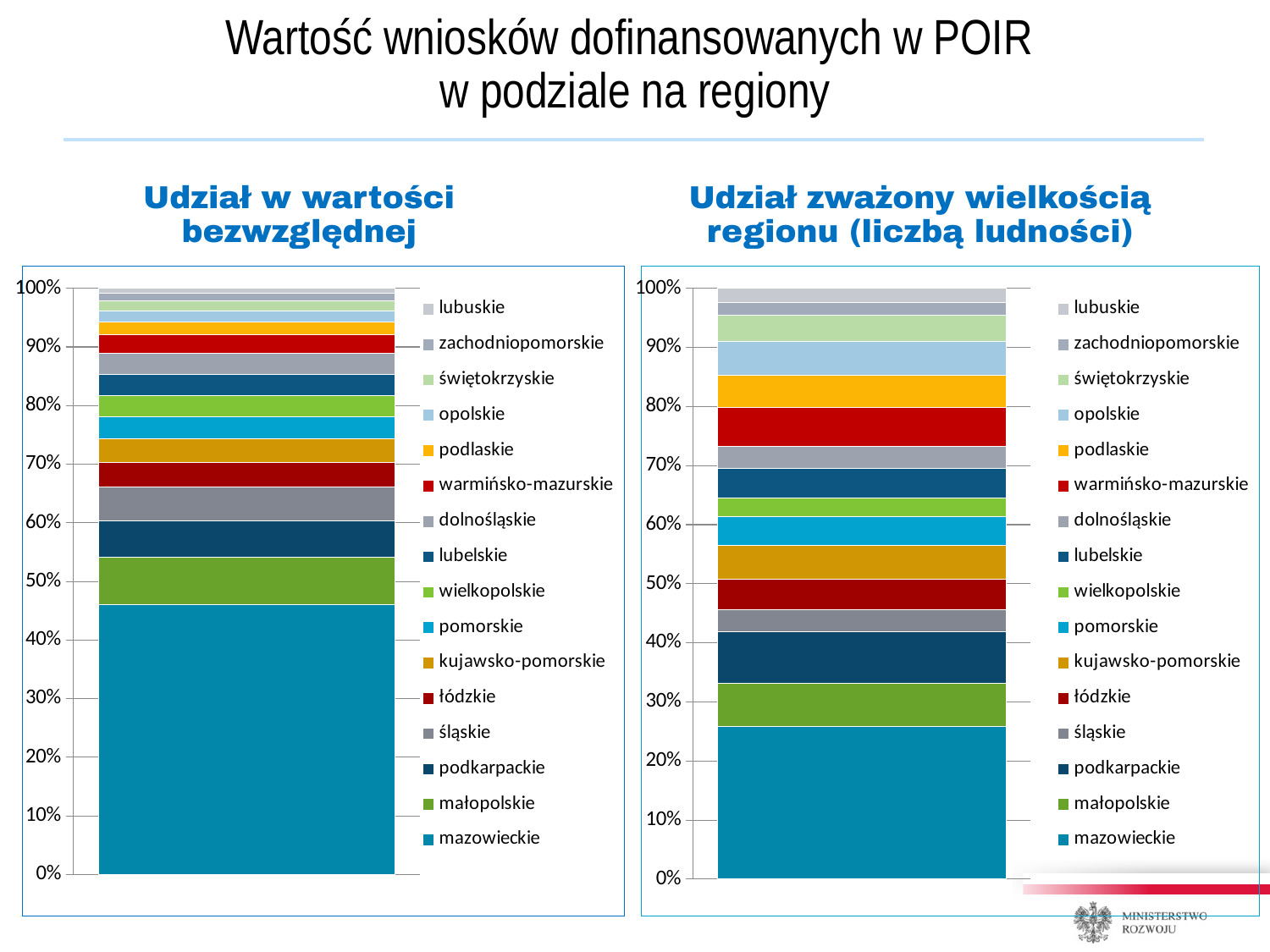

# Wartość wniosków dofinansowanych w POIR w podziale na regiony
Udział w wartości bezwzględnej
Udział zważony wielkością regionu (liczbą ludności)

### Chart

| Category | mazowieckie | małopolskie | podkarpackie | śląskie | łódzkie | kujawsko-pomorskie | pomorskie | wielkopolskie | lubelskie | dolnośląskie | warmińsko-mazurskie | podlaskie | opolskie | świętokrzyskie | zachodniopomorskie | lubuskie |
|---|---|---|---|---|---|---|---|---|---|---|---|---|---|---|---|---|
| wartość | 6672458106.185 | 1182977341.885 | 893647836.6749998 | 840916948.8050001 | 612207642.495 | 576145417.0149999 | 543933296.7350001 | 527946271.26500005 | 520351826.5049998 | 517922830.965 | 462127158.285 | 314796656.87500006 | 274945903.86499995 | 264270470.405 | 182673882.04500005 | 116747037.31500001 |

### Chart

| Category | mazowieckie | małopolskie | podkarpackie | śląskie | łódzkie | kujawsko-pomorskie | pomorskie | wielkopolskie | lubelskie | dolnośląskie | warmińsko-mazurskie | podlaskie | opolskie | świętokrzyskie | zachodniopomorskie | lubuskie |
|---|---|---|---|---|---|---|---|---|---|---|---|---|---|---|---|---|
| wartość | 1247.3950090024255 | 350.7593631668336 | 420.0149914553896 | 183.97390699298973 | 245.51127123884595 | 276.16846674831385 | 235.702621531735 | 151.91286429059977 | 243.1861960386516 | 178.33592302074445 | 320.9940842794381 | 264.8020330375169 | 276.04705556966735 | 210.2091034013454 | 106.79672866770889 | 114.67328561788617 |